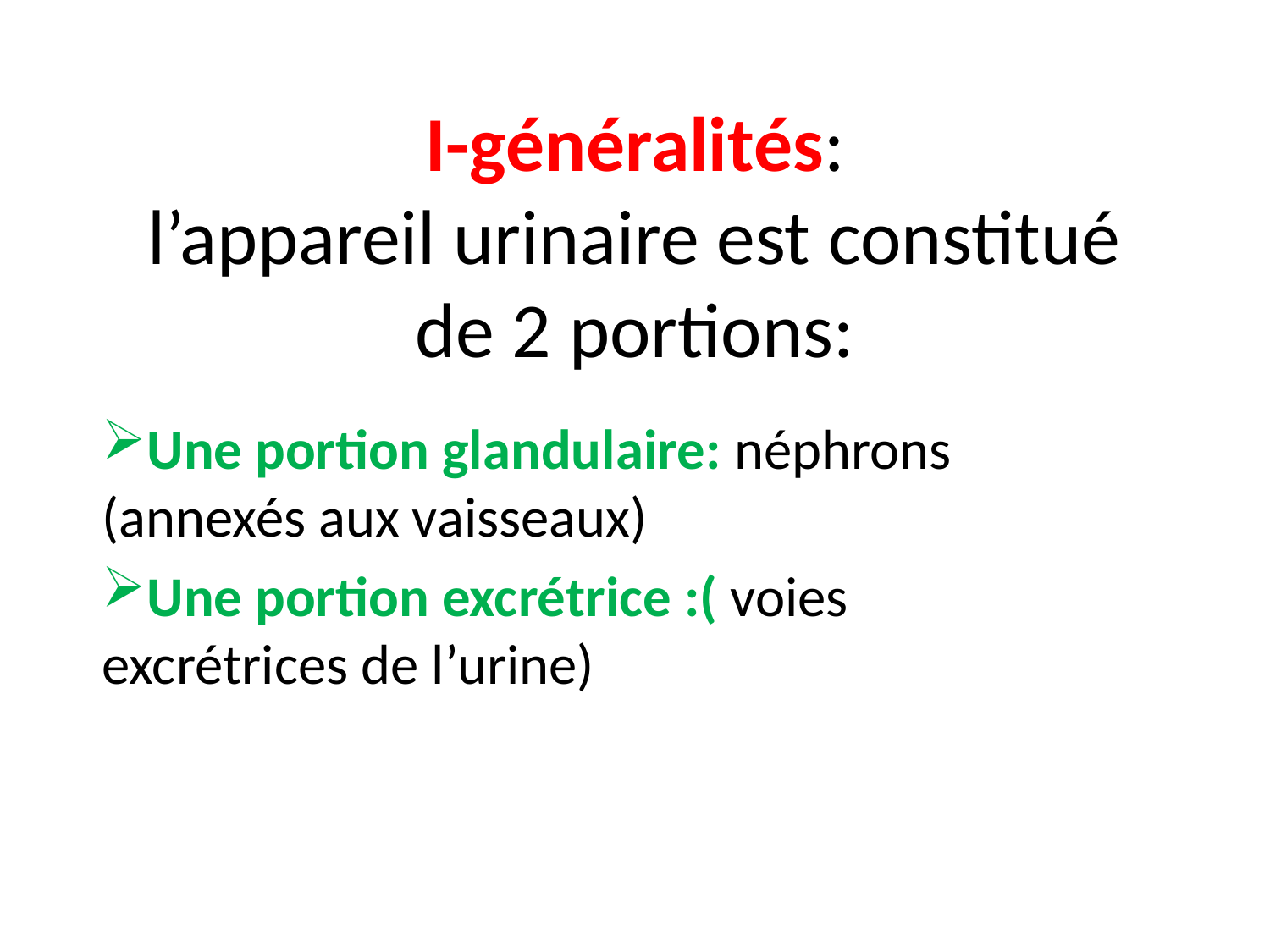

# I-généralités: l’appareil urinaire est constitué de 2 portions:
Une portion glandulaire: néphrons (annexés aux vaisseaux)
Une portion excrétrice :( voies  excrétrices de l’urine)